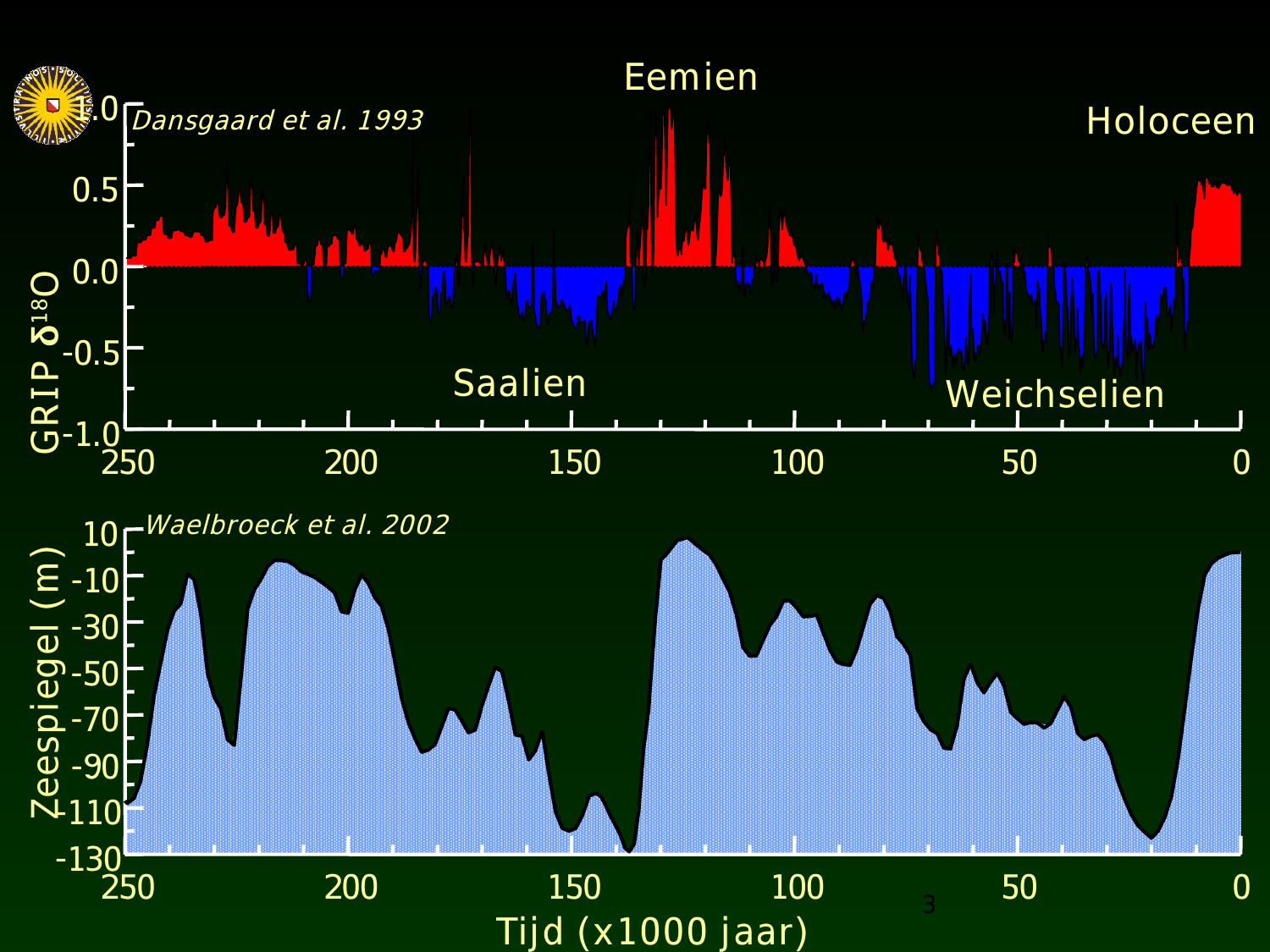

Eemien
1.0
Holoceen
Dansgaard et al. 1993

0.5

0.0

-0.5
GRIP δ18O

Saalien
Weichselien

-1.0

250
200
150
100
50
0
Waelbroeck et al. 2002
10

-10

-30

-50
Zeespiegel (m)

-70

-90

-110

-130

250
200
150
100
50
0
Tijd (x1000 jaar)
3